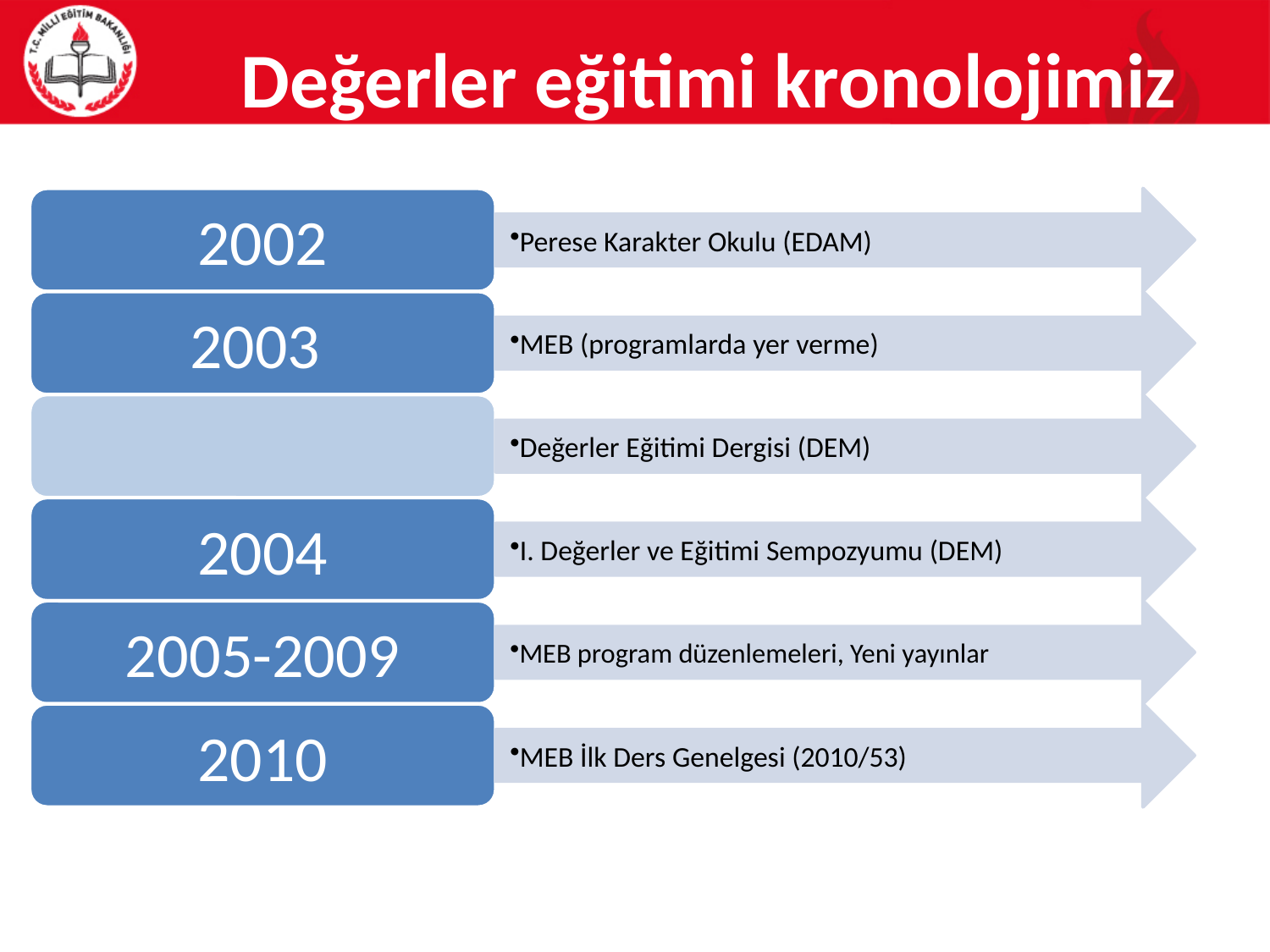

# Değerler eğitimi kronolojimiz
2002
Perese Karakter Okulu (EDAM)
2003
2004
I. Değerler ve Eğitimi Sempozyumu (DEM)
MEB (programlarda yer verme)
Değerler Eğitimi Dergisi (DEM)
2005-2009
MEB program düzenlemeleri, Yeni yayınlar
2010
MEB İlk Ders Genelgesi (2010/53)